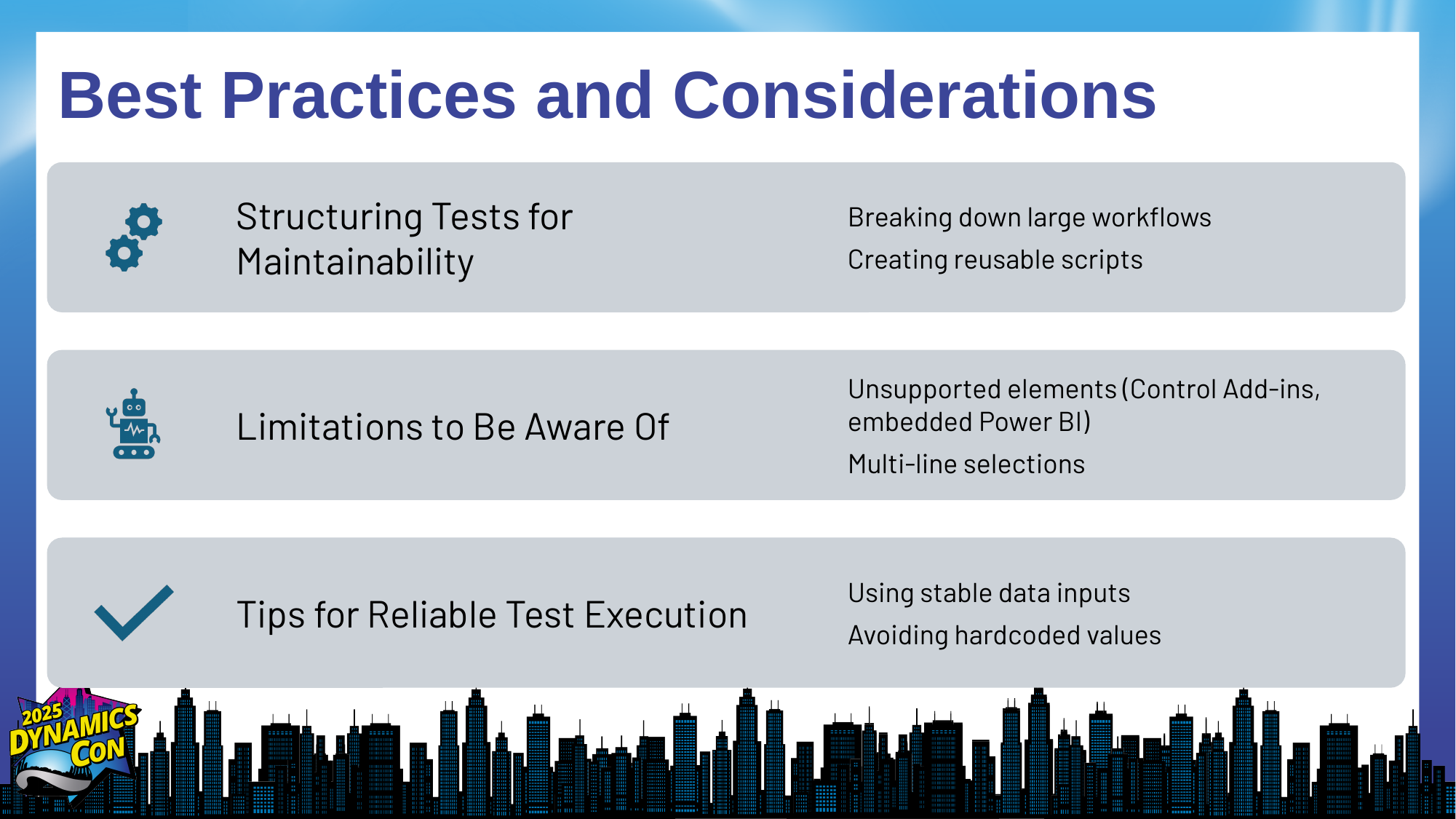

# Best Practices and Considerations
Structuring Tests for Maintainability
Breaking down large workflows
Creating reusable scripts
Limitations to Be Aware Of
Unsupported elements (Control Add-ins, embedded Power BI)
Multi-line selections
Tips for Reliable Test Execution
Using stable data inputs
Avoiding hardcoded values